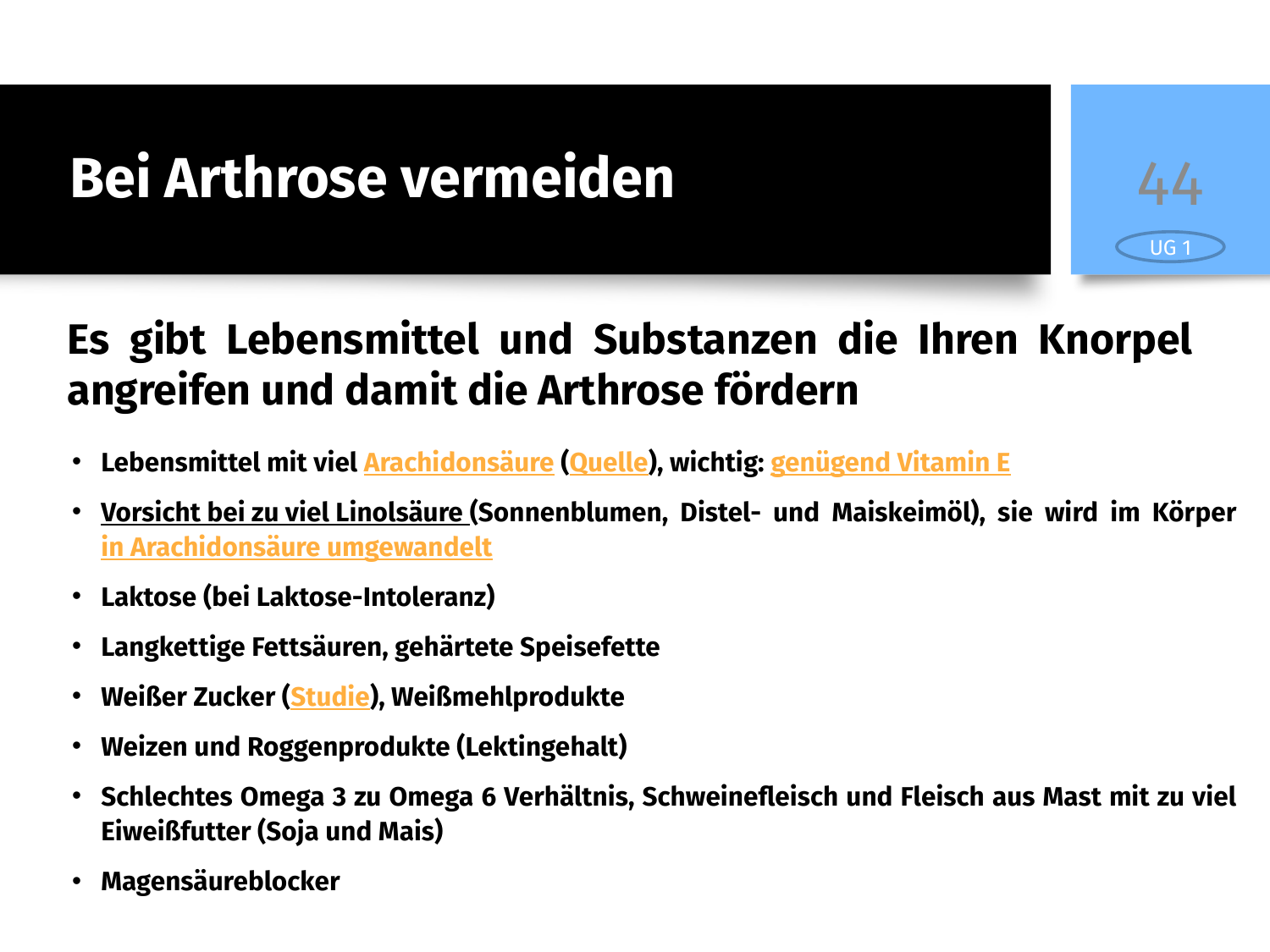

44
Bei Arthrose vermeiden
UG 1
Es gibt Lebensmittel und Substanzen die Ihren Knorpel angreifen und damit die Arthrose fördern
Lebensmittel mit viel Arachidonsäure (Quelle), wichtig: genügend Vitamin E
Vorsicht bei zu viel Linolsäure (Sonnenblumen, Distel- und Maiskeimöl), sie wird im Körper in Arachidonsäure umgewandelt
Laktose (bei Laktose-Intoleranz)
Langkettige Fettsäuren, gehärtete Speisefette
Weißer Zucker (Studie), Weißmehlprodukte
Weizen und Roggenprodukte (Lektingehalt)
Schlechtes Omega 3 zu Omega 6 Verhältnis, Schweinefleisch und Fleisch aus Mast mit zu viel Eiweißfutter (Soja und Mais)
Magensäureblocker